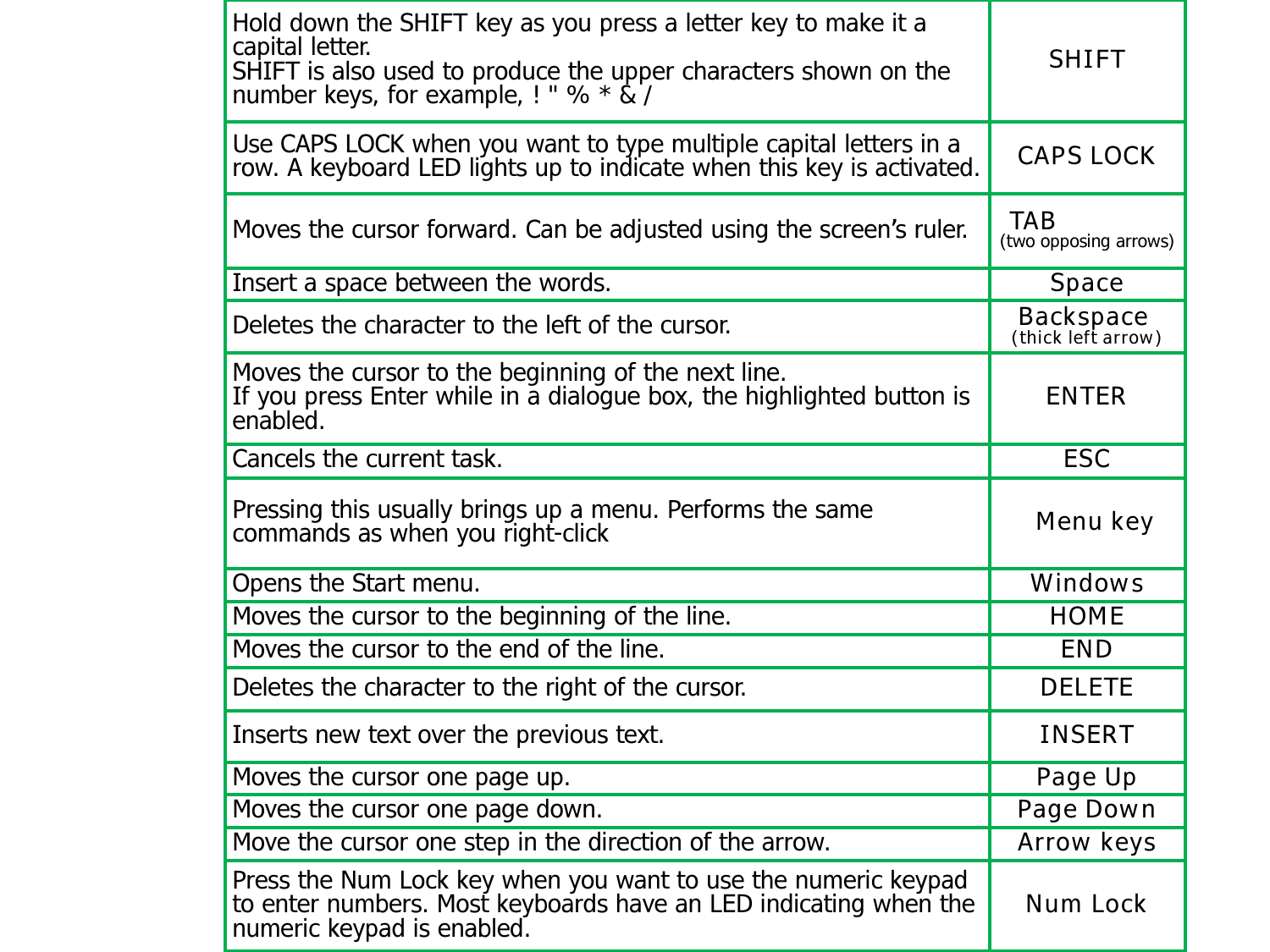

| Hold down the SHIFT key as you press a letter key to make it a capital letter. SHIFT is also used to produce the upper characters shown on the number keys, for example, ! " % \* & / | SHIFT |
| --- | --- |
| Use CAPS LOCK when you want to type multiple capital letters in a row. A keyboard LED lights up to indicate when this key is activated. | CAPS LOCK |
| Moves the cursor forward. Can be adjusted using the screen’s ruler. | TAB (two opposing arrows) |
| Insert a space between the words. | Space |
| Deletes the character to the left of the cursor. | Backspace (thick left arrow) |
| Moves the cursor to the beginning of the next line. If you press Enter while in a dialogue box, the highlighted button is enabled. | ENTER |
| Cancels the current task. | ESC |
| Pressing this usually brings up a menu. Performs the same commands as when you right-click | Menu key |
| Opens the Start menu. | Windows |
| Moves the cursor to the beginning of the line. | HOME |
| Moves the cursor to the end of the line. | END |
| Deletes the character to the right of the cursor. | DELETE |
| Inserts new text over the previous text. | INSERT |
| Moves the cursor one page up. | Page Up |
| Moves the cursor one page down. | Page Down |
| Move the cursor one step in the direction of the arrow. | Arrow keys |
| Press the Num Lock key when you want to use the numeric keypad to enter numbers. Most keyboards have an LED indicating when the numeric keypad is enabled. | Num Lock |